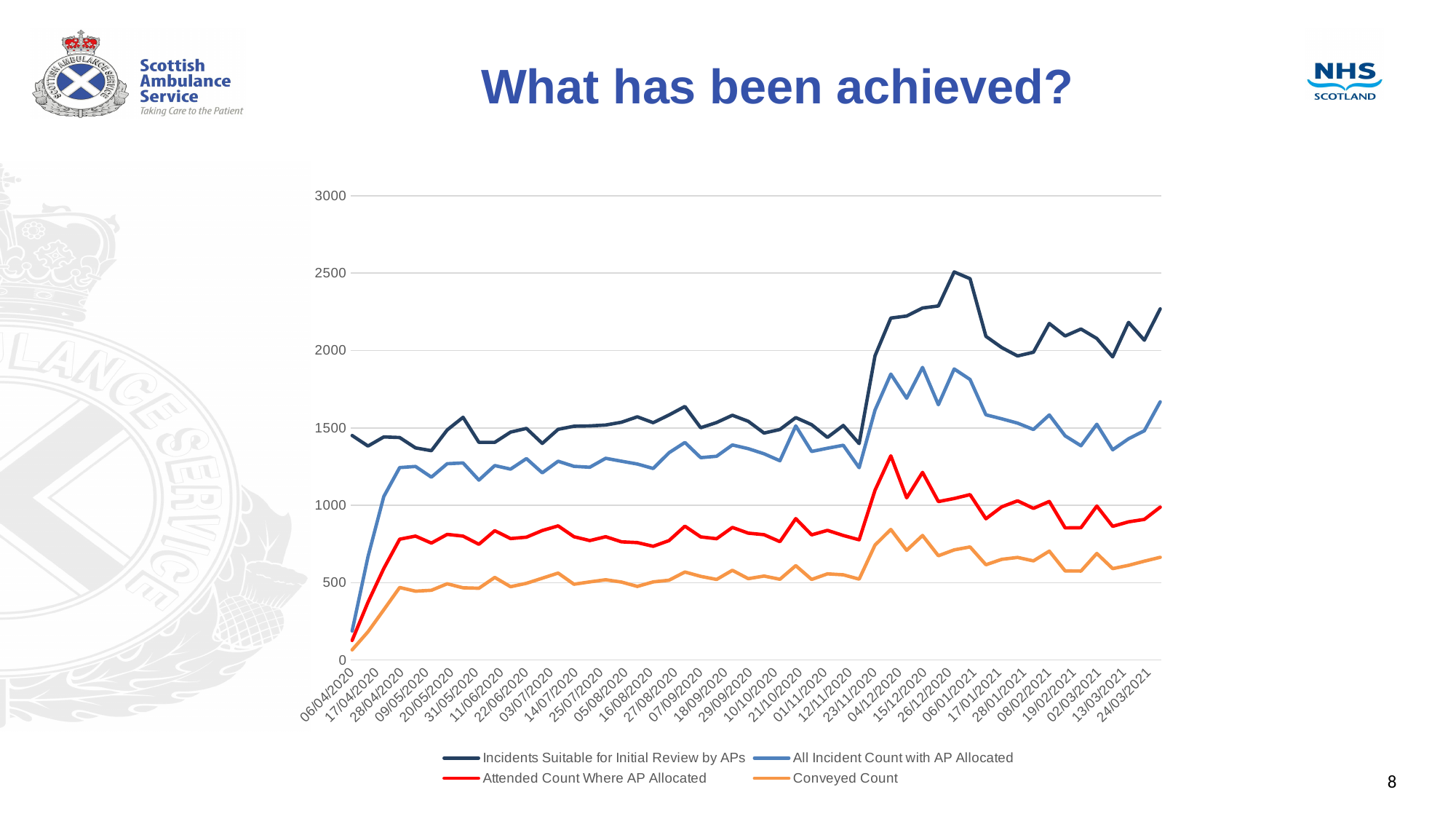

# What has been achieved?

### Chart

| Category | Incidents Suitable for Initial Review by APs | All Incident Count with AP Allocated | Attended Count Where AP Allocated | Conveyed Count |
|---|---|---|---|---|
| 43927 | 1451.0 | 188.0 | 127.0 | 66.0 |
| 43934 | 1383.0 | 668.0 | 374.0 | 183.0 |
| 43941 | 1442.0 | 1057.0 | 592.0 | 325.0 |
| 43948 | 1438.0 | 1244.0 | 781.0 | 469.0 |
| 43955 | 1371.0 | 1251.0 | 801.0 | 445.0 |
| 43962 | 1353.0 | 1182.0 | 756.0 | 451.0 |
| 43969 | 1487.0 | 1269.0 | 812.0 | 493.0 |
| 43976 | 1569.0 | 1274.0 | 801.0 | 467.0 |
| 43983 | 1407.0 | 1163.0 | 748.0 | 464.0 |
| 43990 | 1407.0 | 1257.0 | 836.0 | 534.0 |
| 43997 | 1473.0 | 1234.0 | 785.0 | 474.0 |
| 44004 | 1497.0 | 1302.0 | 794.0 | 496.0 |
| 44011 | 1400.0 | 1210.0 | 837.0 | 529.0 |
| 44018 | 1491.0 | 1285.0 | 867.0 | 562.0 |
| 44025 | 1511.0 | 1252.0 | 797.0 | 490.0 |
| 44032 | 1513.0 | 1246.0 | 772.0 | 505.0 |
| 44039 | 1519.0 | 1304.0 | 797.0 | 519.0 |
| 44046 | 1537.0 | 1285.0 | 764.0 | 504.0 |
| 44053 | 1572.0 | 1267.0 | 759.0 | 476.0 |
| 44060 | 1534.0 | 1238.0 | 735.0 | 505.0 |
| 44067 | 1584.0 | 1340.0 | 772.0 | 516.0 |
| 44074 | 1639.0 | 1406.0 | 865.0 | 569.0 |
| 44081 | 1501.0 | 1308.0 | 796.0 | 541.0 |
| 44088 | 1535.0 | 1317.0 | 784.0 | 521.0 |
| 44095 | 1582.0 | 1390.0 | 857.0 | 580.0 |
| 44102 | 1543.0 | 1366.0 | 820.0 | 526.0 |
| 44109 | 1467.0 | 1333.0 | 810.0 | 543.0 |
| 44116 | 1490.0 | 1288.0 | 765.0 | 522.0 |
| 44123 | 1567.0 | 1513.0 | 914.0 | 610.0 |
| 44130 | 1521.0 | 1348.0 | 809.0 | 521.0 |
| 44137 | 1439.0 | 1369.0 | 838.0 | 557.0 |
| 44144 | 1516.0 | 1388.0 | 805.0 | 551.0 |
| 44151 | 1399.0 | 1243.0 | 777.0 | 523.0 |
| 44158 | 1966.0 | 1615.0 | 1097.0 | 743.0 |
| 44165 | 2210.0 | 1848.0 | 1320.0 | 844.0 |
| 44172 | 2223.0 | 1692.0 | 1048.0 | 709.0 |
| 44179 | 2275.0 | 1891.0 | 1213.0 | 805.0 |
| 44186 | 2288.0 | 1650.0 | 1024.0 | 674.0 |
| 44193 | 2508.0 | 1881.0 | 1044.0 | 712.0 |
| 44200 | 2464.0 | 1813.0 | 1069.0 | 731.0 |
| 44207 | 2092.0 | 1585.0 | 913.0 | 616.0 |
| 44214 | 2019.0 | 1559.0 | 990.0 | 651.0 |
| 44221 | 1965.0 | 1531.0 | 1029.0 | 663.0 |
| 44228 | 1989.0 | 1490.0 | 980.0 | 641.0 |
| 44235 | 2175.0 | 1584.0 | 1025.0 | 704.0 |
| 44242 | 2094.0 | 1449.0 | 854.0 | 576.0 |
| 44249 | 2139.0 | 1385.0 | 855.0 | 575.0 |
| 44256 | 2078.0 | 1524.0 | 995.0 | 689.0 |
| 44263 | 1959.0 | 1359.0 | 864.0 | 591.0 |
| 44270 | 2182.0 | 1430.0 | 893.0 | 612.0 |
| 44277 | 2067.0 | 1482.0 | 909.0 | 639.0 |
| 44284 | 2269.0 | 1669.0 | 988.0 | 664.0 |
8